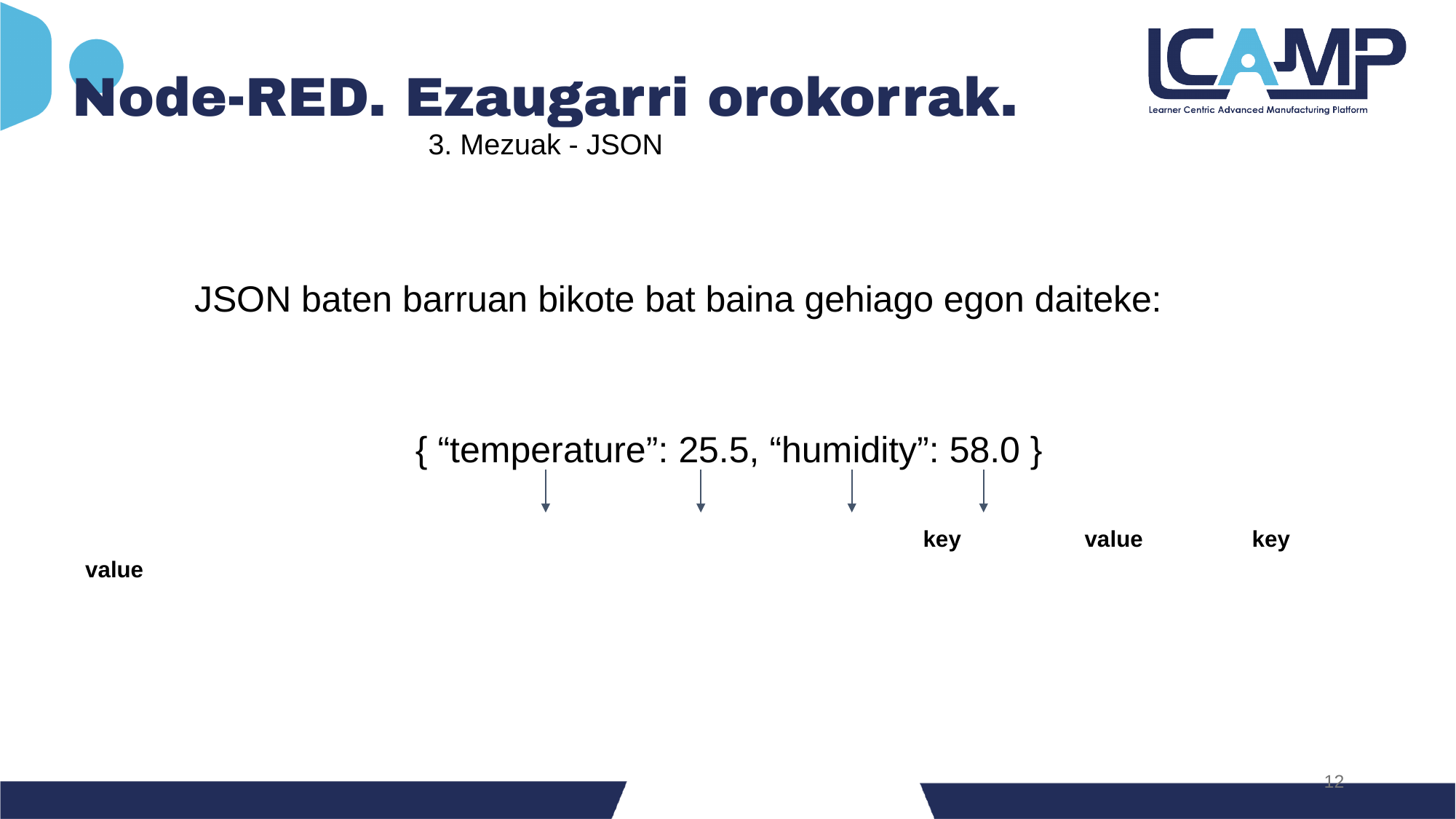

Node-RED. Ezaugarri orokorrak.
3. Mezuak - JSON
	JSON baten barruan bikote bat baina gehiago egon daiteke:

{ “temperature”: 25.5, “humidity”: 58.0 }

						          	            key                  value                key             value

12